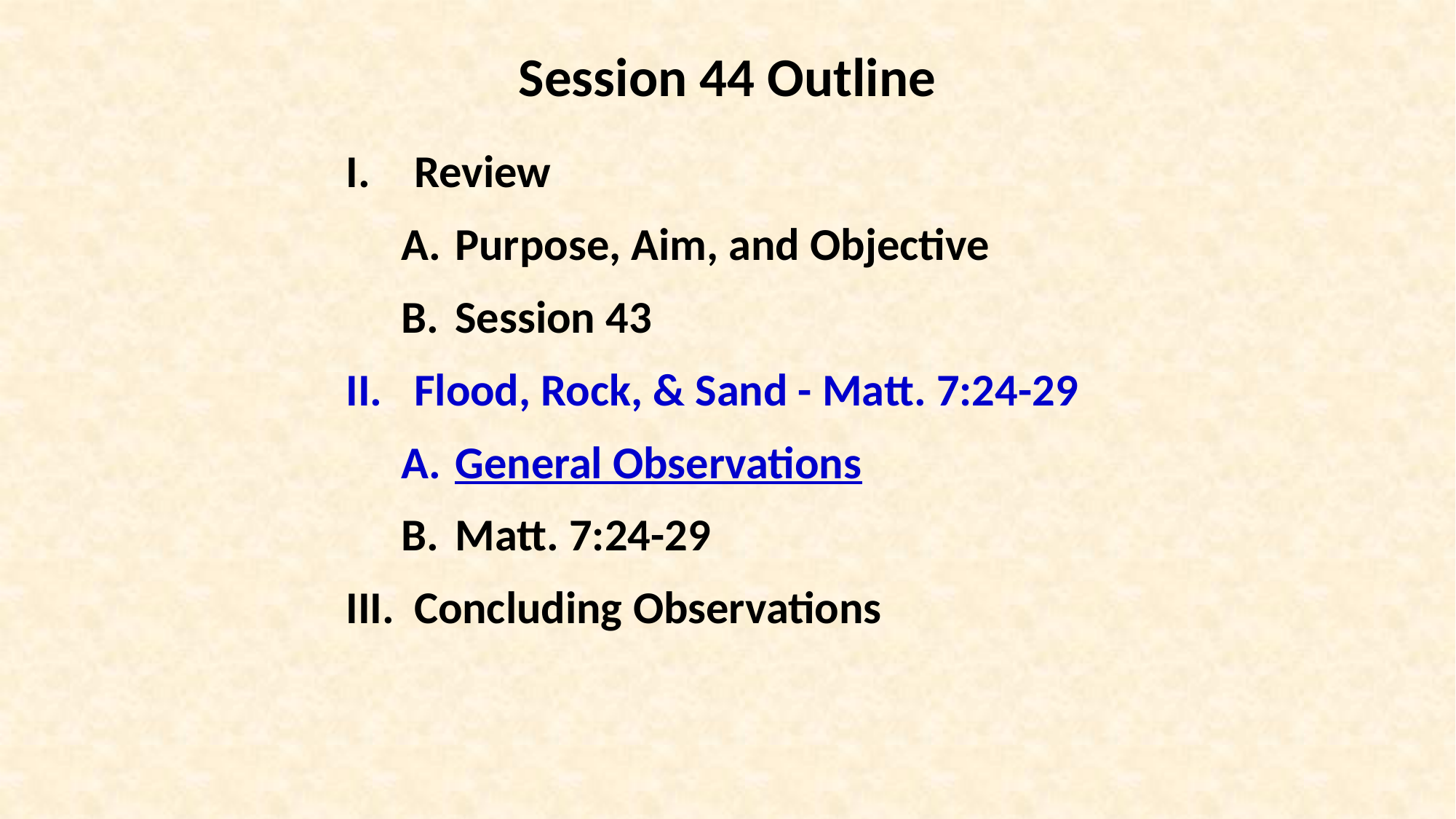

Session 44 Outline
Review
Purpose, Aim, and Objective
Session 43
Flood, Rock, & Sand - Matt. 7:24-29
General Observations
Matt. 7:24-29
Concluding Observations